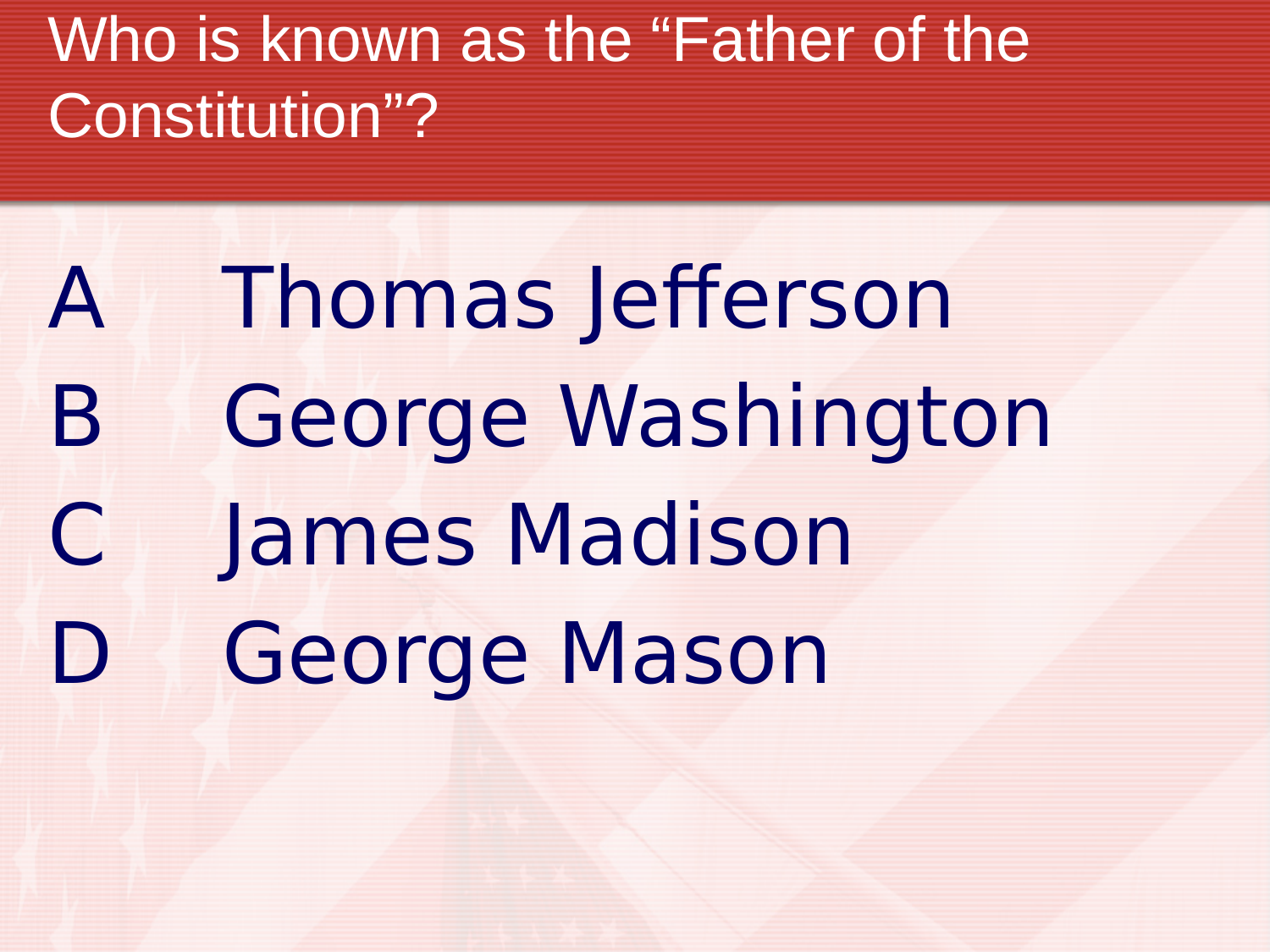

# Who is known as the “Father of the Constitution”?
A	Thomas Jefferson
B	George Washington
C	James Madison
D	George Mason